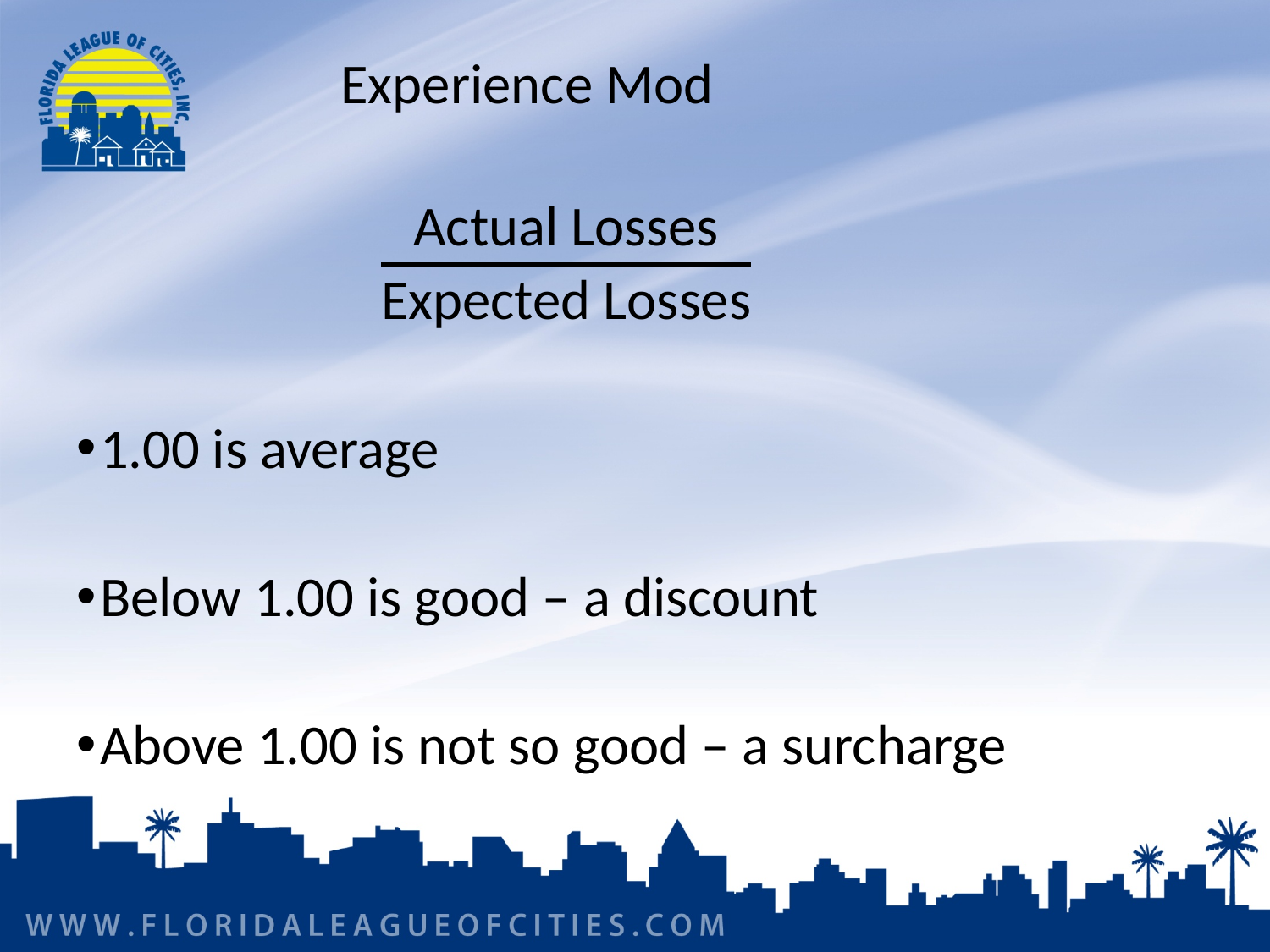

# Experience Mod
Actual Losses
Expected Losses

1.00 is average

Below 1.00 is good – a discount

Above 1.00 is not so good – a surcharge